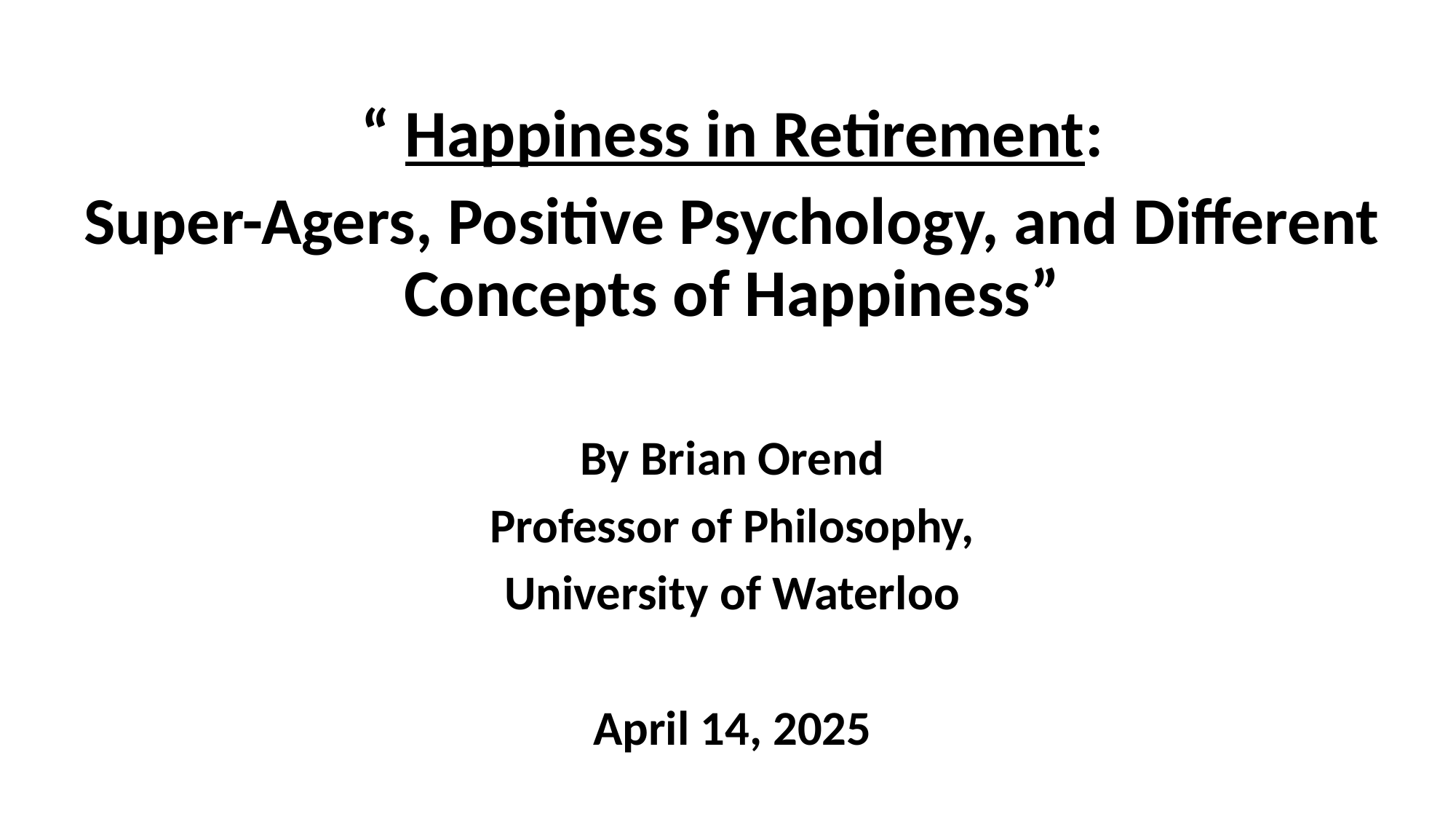

#
“ Happiness in Retirement:
Super-Agers, Positive Psychology, and Different Concepts of Happiness”

By Brian Orend
Professor of Philosophy,
University of Waterloo

April 14, 2025